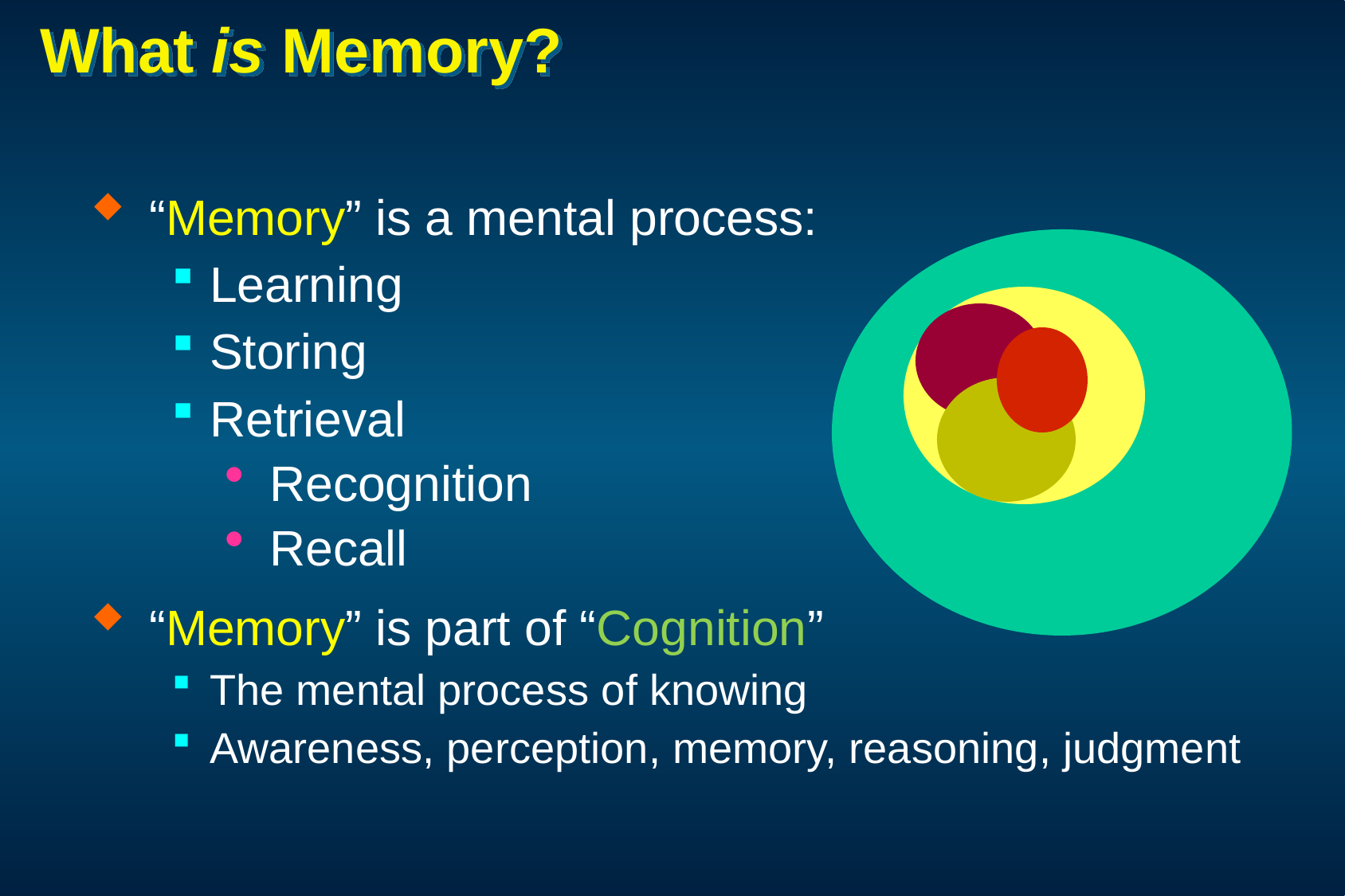

# What is Memory?
“Memory” is a mental process:
Learning
Storing
Retrieval
Recognition
Recall
“Memory” is part of “Cognition”
The mental process of knowing
Awareness, perception, memory, reasoning, judgment